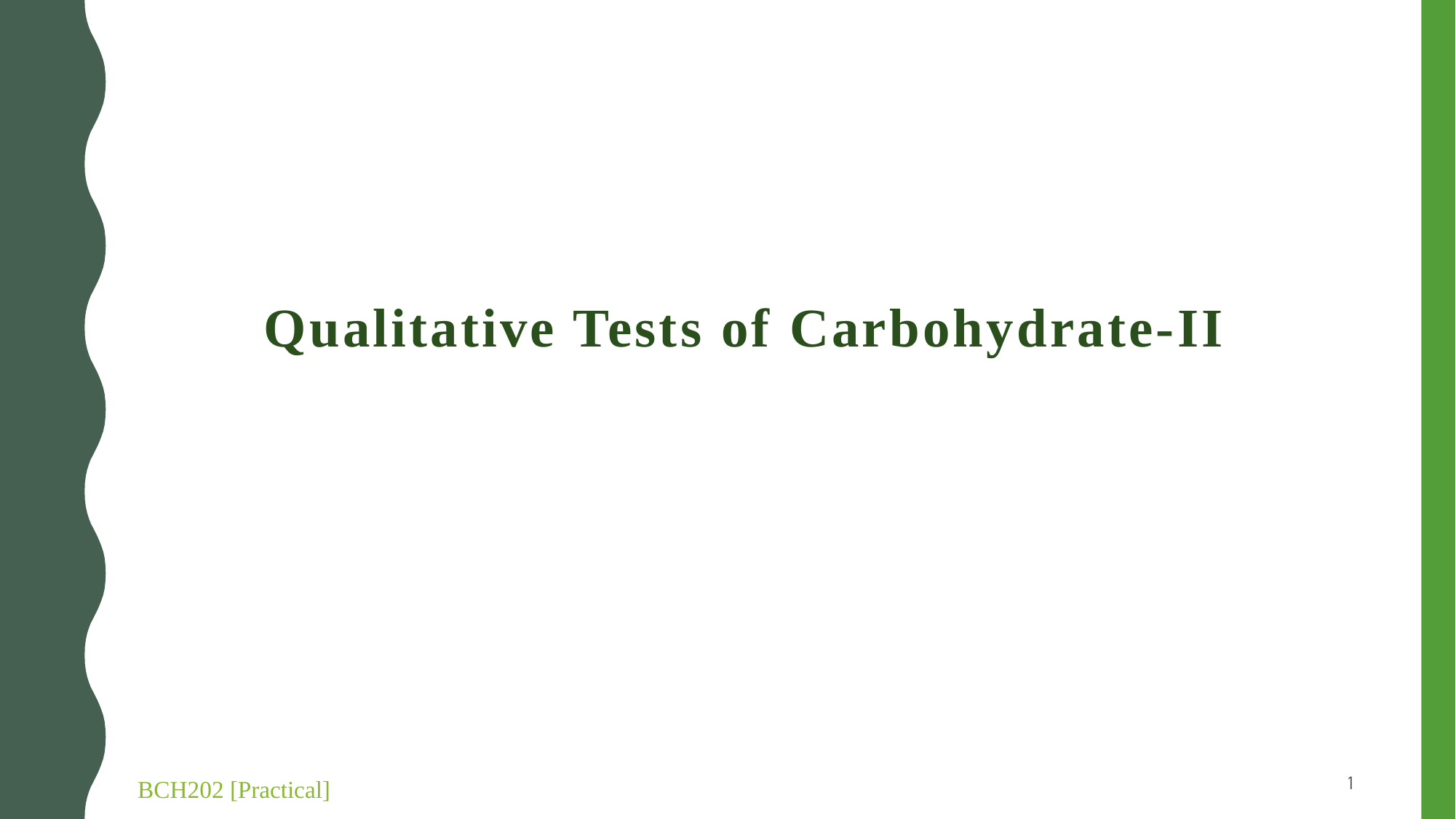

Qualitative Tests of Carbohydrate-II
1
BCH202 [Practical]